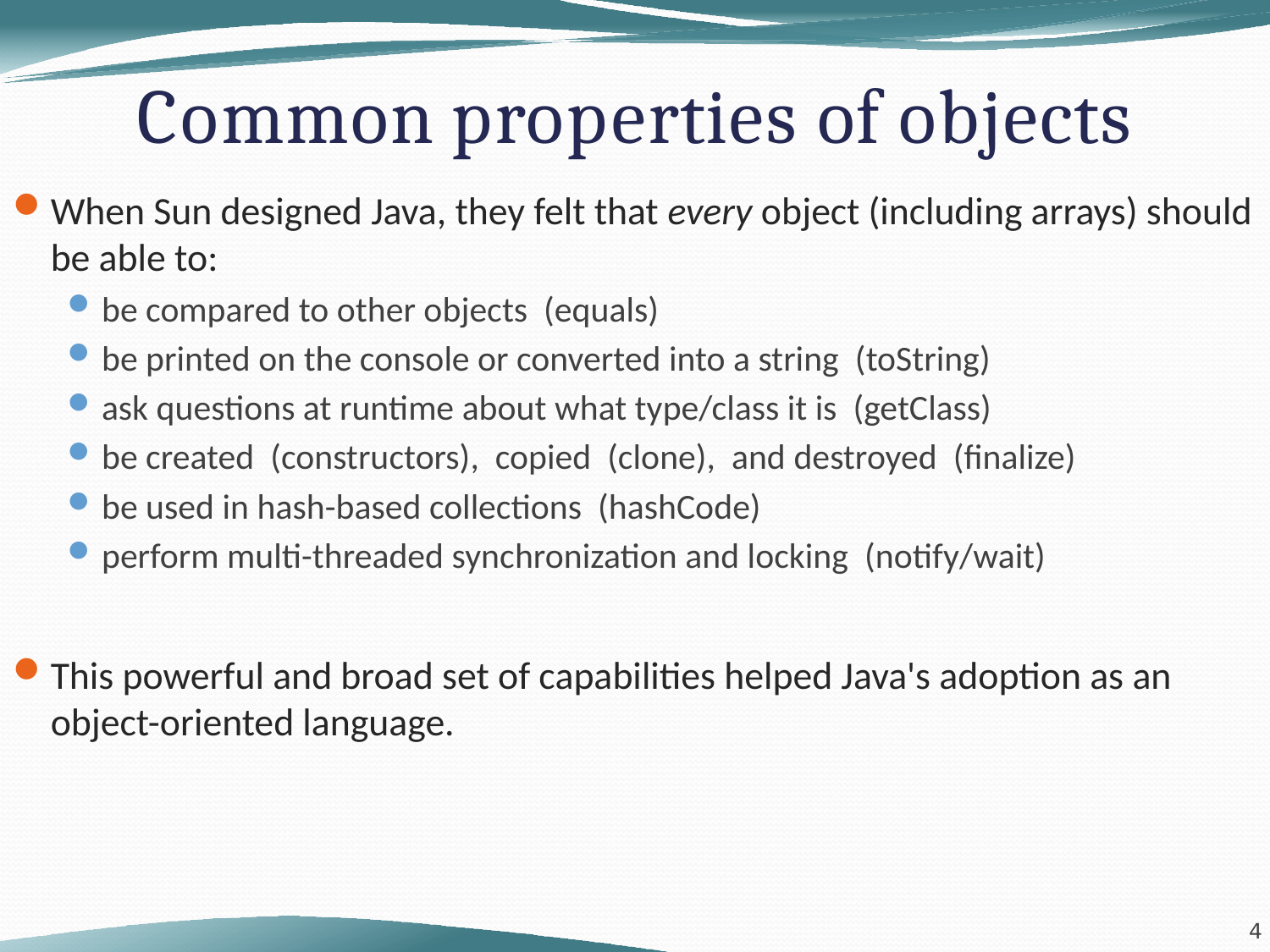

# Common properties of objects
When Sun designed Java, they felt that every object (including arrays) should be able to:
be compared to other objects  (equals)
be printed on the console or converted into a string  (toString)
ask questions at runtime about what type/class it is  (getClass)
be created  (constructors),  copied  (clone),  and destroyed  (finalize)
be used in hash-based collections  (hashCode)
perform multi-threaded synchronization and locking  (notify/wait)

This powerful and broad set of capabilities helped Java's adoption as an object-oriented language.